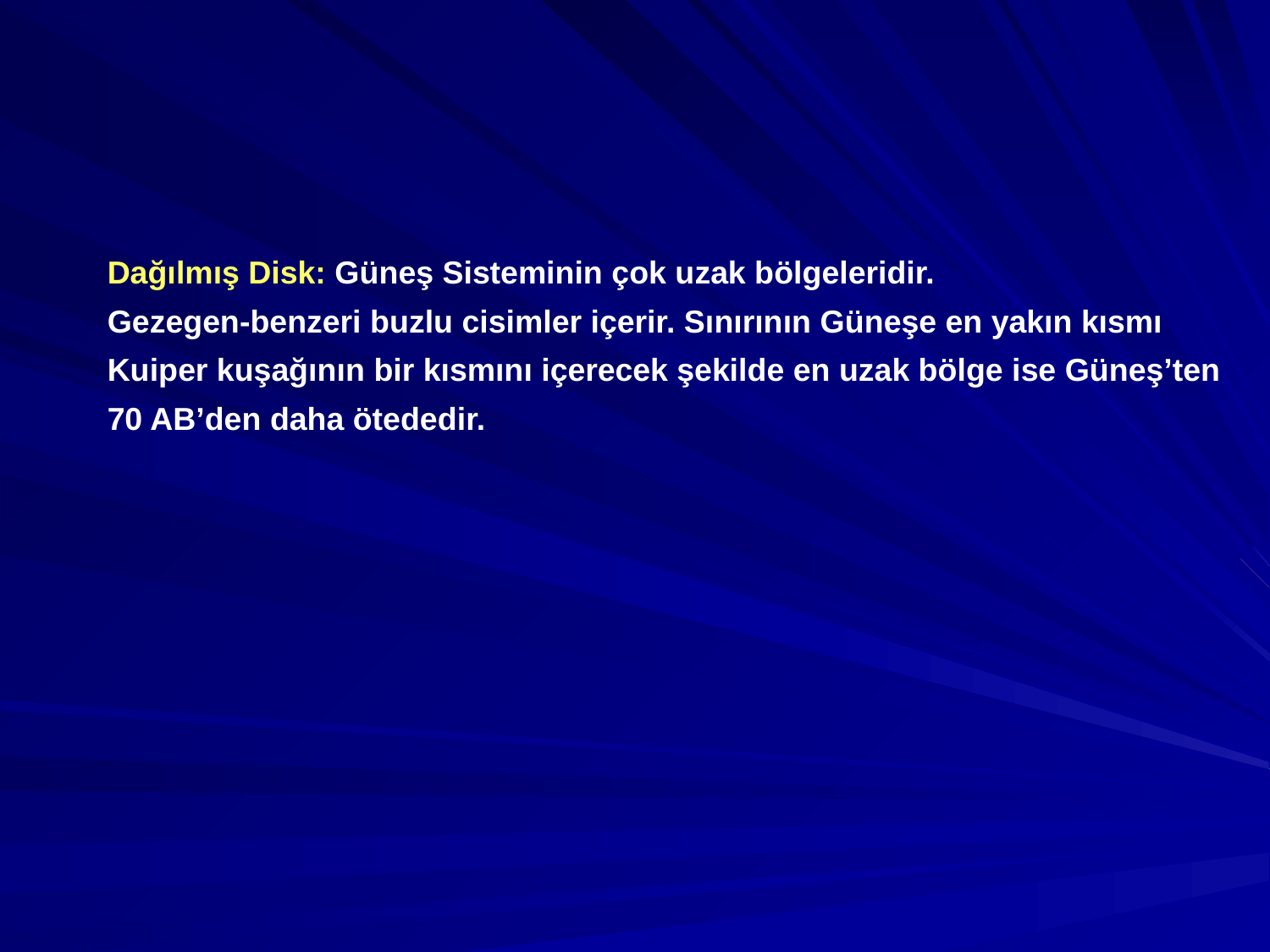

Dağılmış Disk: Güneş Sisteminin çok uzak bölgeleridir.
Gezegen-benzeri buzlu cisimler içerir. Sınırının Güneşe en yakın kısmı
Kuiper kuşağının bir kısmını içerecek şekilde en uzak bölge ise Güneş’ten
70 AB’den daha ötededir.